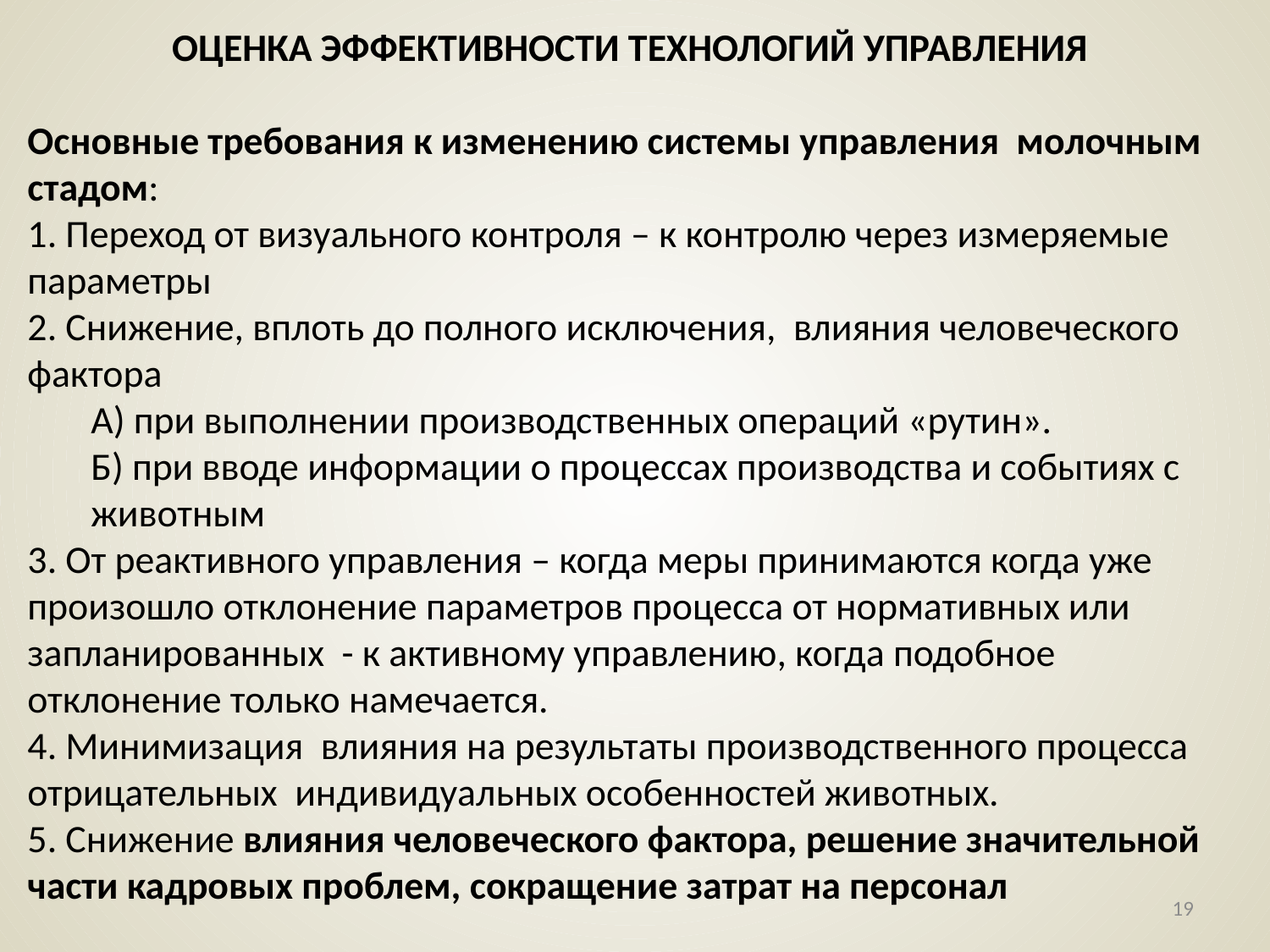

ОЦЕНКА ЭФФЕКТИВНОСТИ ТЕХНОЛОГИЙ УПРАВЛЕНИЯ

Основные требования к изменению системы управления  молочным стадом:
1. Переход от визуального контроля – к контролю через измеряемые параметры
2. Снижение, вплоть до полного исключения,  влияния человеческого фактора
А) при выполнении производственных операций «рутин».
Б) при вводе информации о процессах производства и событиях с животным
3. От реактивного управления – когда меры принимаются когда уже произошло отклонение параметров процесса от нормативных или запланированных  - к активному управлению, когда подобное отклонение только намечается.
4. Минимизация  влияния на результаты производственного процесса отрицательных  индивидуальных особенностей животных.
5. Снижение влияния человеческого фактора, решение значительной части кадровых проблем, сокращение затрат на персонал
19